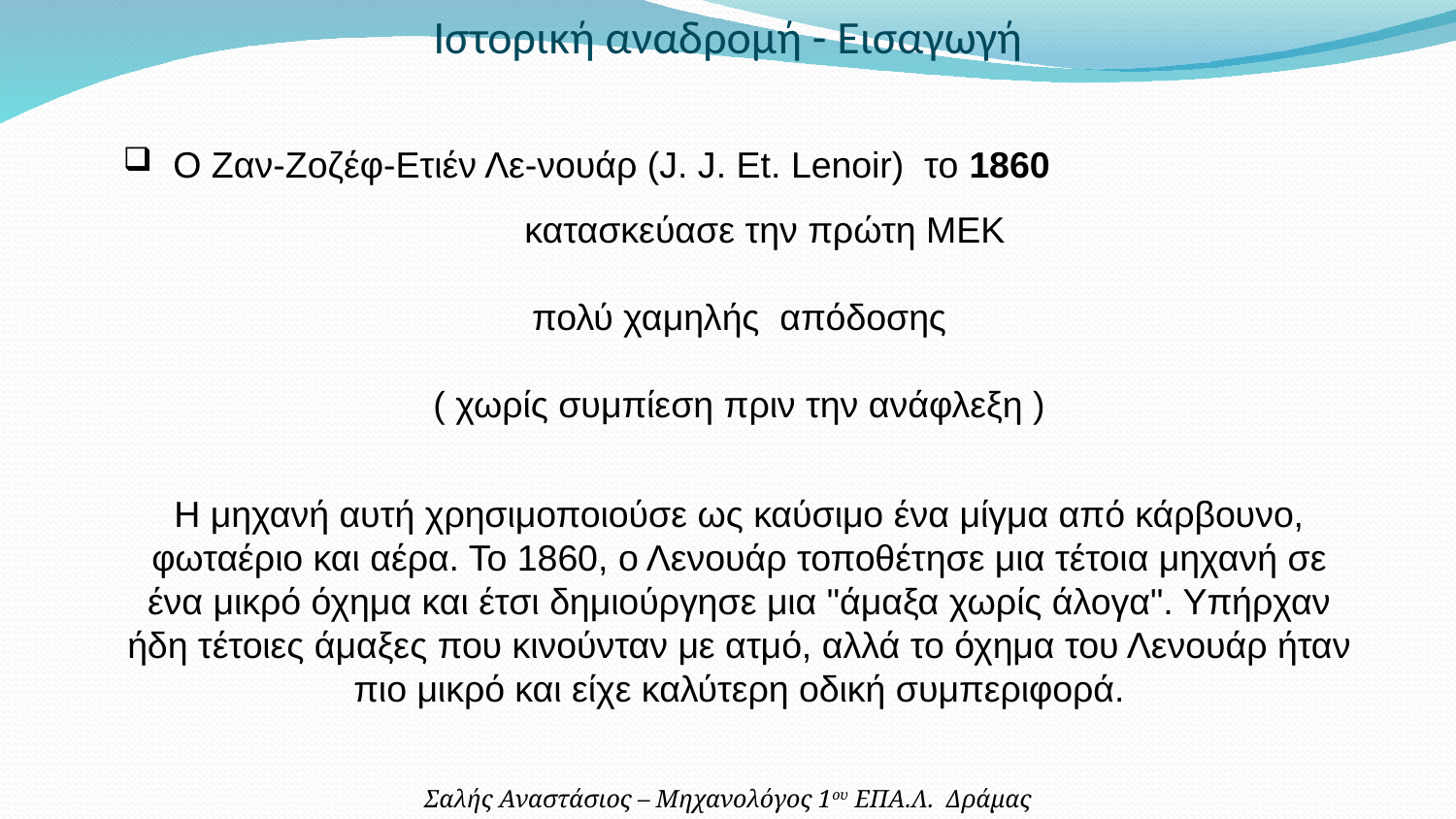

Ιστορική αναδρομή - Εισαγωγή
  Ο Ζαν-Ζοζέφ-Ετιέν Λε-νουάρ (J. J. Et. Lenoir)  το 1860
     κατασκεύασε την πρώτη ΜΕΚ

 πολύ χαμηλής  απόδοσης

( χωρίς συμπίεση πριν την ανάφλεξη )
Η μηχανή αυτή χρησιμοποιούσε ως καύσιμο ένα μίγμα από κάρβουνο, φωταέριο και αέρα. Το 1860, ο Λενουάρ τοποθέτησε μια τέτοια μηχανή σε ένα μικρό όχημα και έτσι δημιούργησε μια "άμαξα χωρίς άλογα". Υπήρχαν ήδη τέτοιες άμαξες που κινούνταν με ατμό, αλλά το όχημα του Λενουάρ ήταν πιο μικρό και είχε καλύτερη οδική συμπεριφορά.